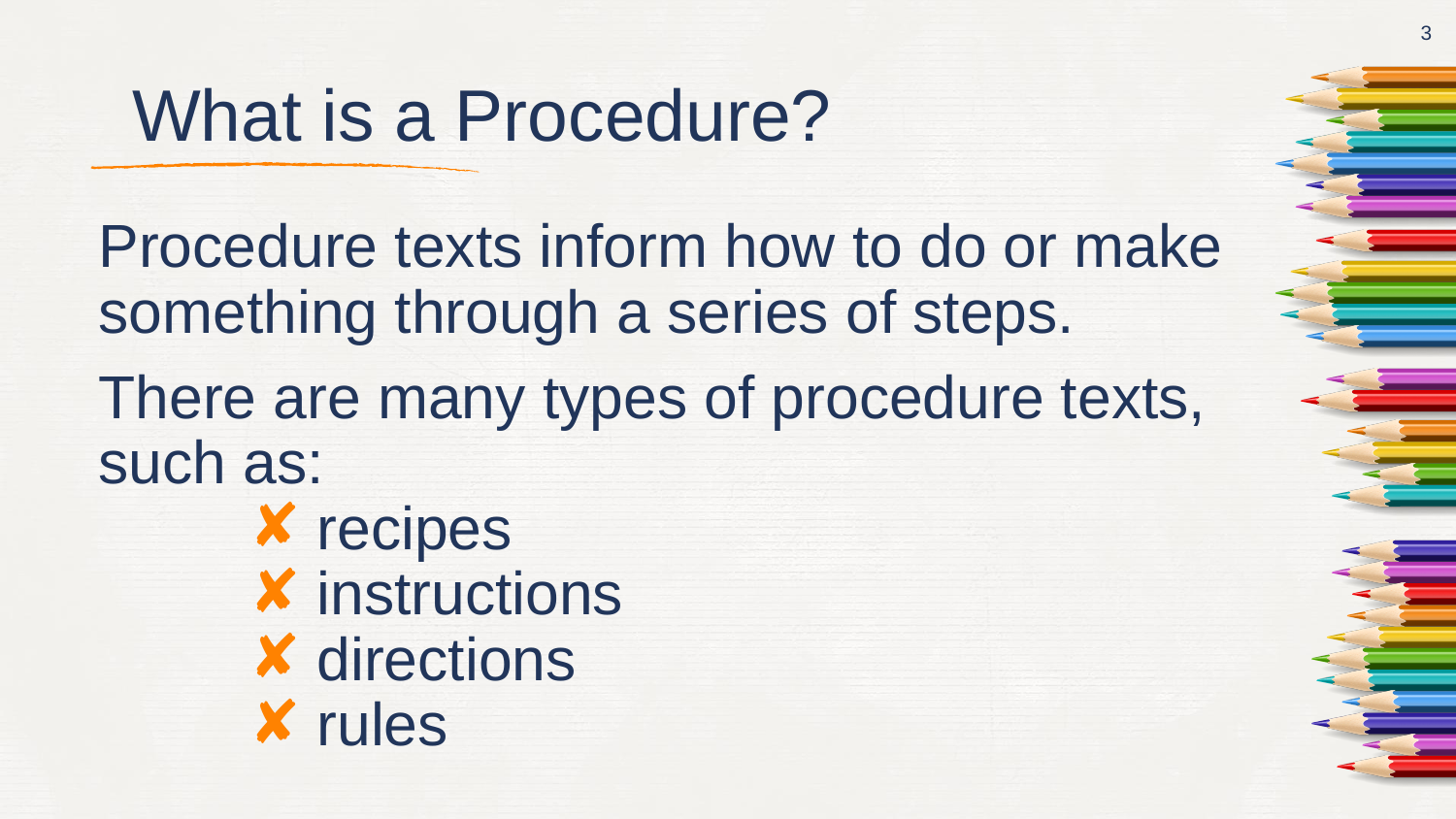

3
# What is a Procedure?
Procedure texts inform how to do or make something through a series of steps.
There are many types of procedure texts, such as:
recipes
instructions
directions
rules